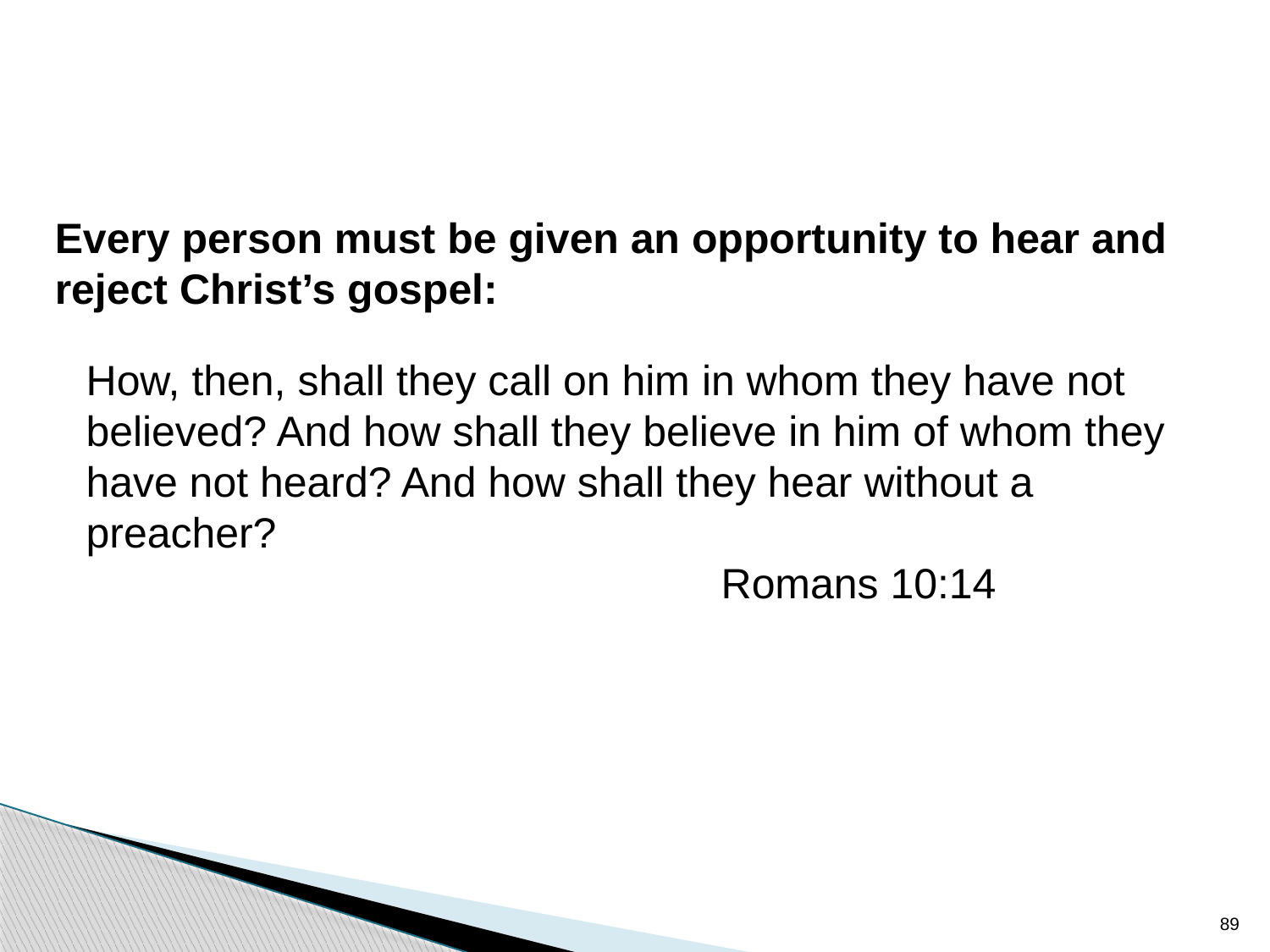

Every person must be given an opportunity to hear and reject Christ’s gospel:

How, then, shall they call on him in whom they have not believed? And how shall they believe in him of whom they have not heard? And how shall they hear without a preacher?
					Romans 10:14

89